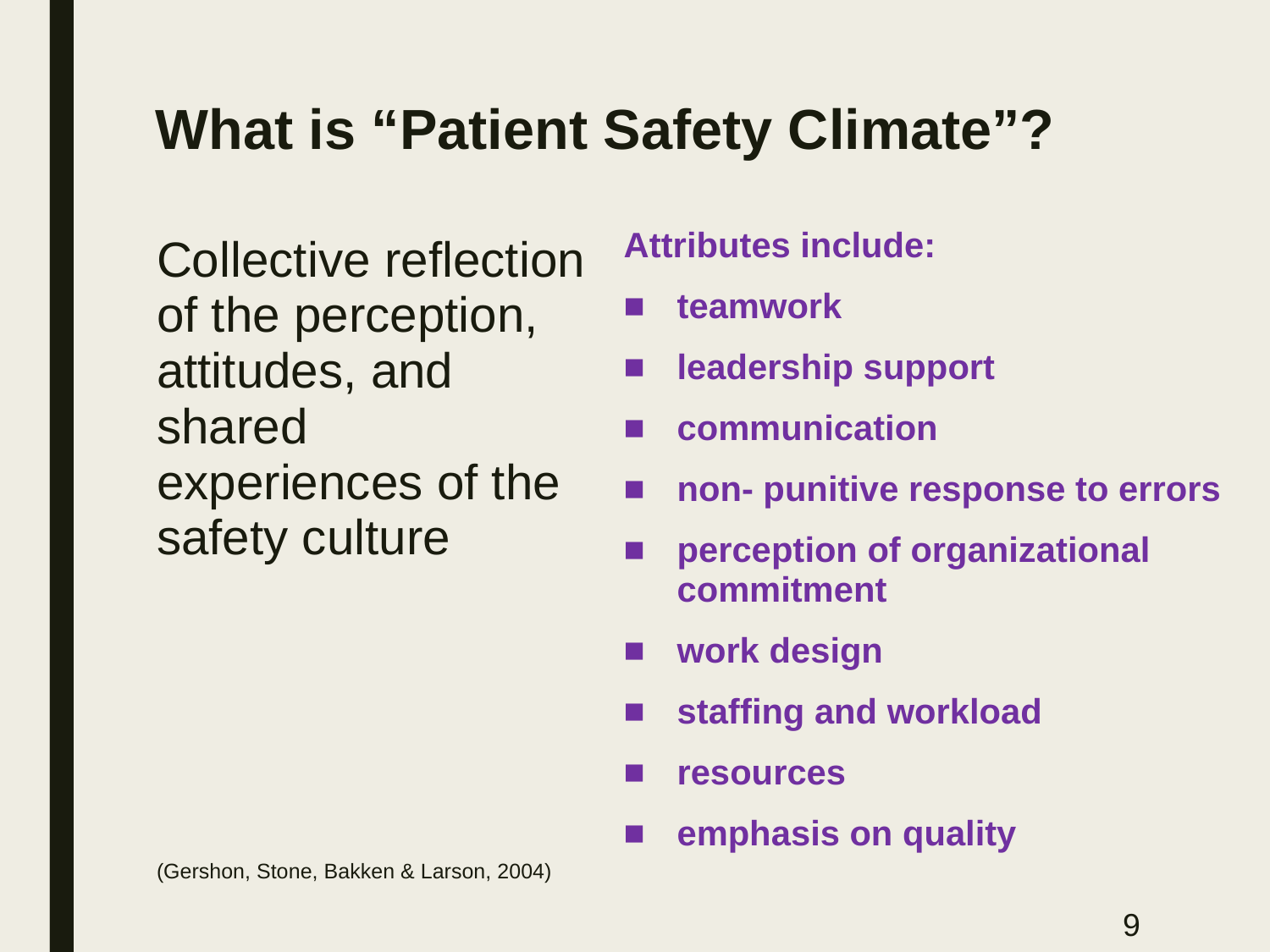

# What is “Patient Safety Climate”?
Attributes include:
teamwork
leadership support
communication
non- punitive response to errors
perception of organizational commitment
work design
staffing and workload
resources
emphasis on quality
Collective reflection of the perception, attitudes, and shared experiences of the safety culture

(Gershon, Stone, Bakken & Larson, 2004)
9